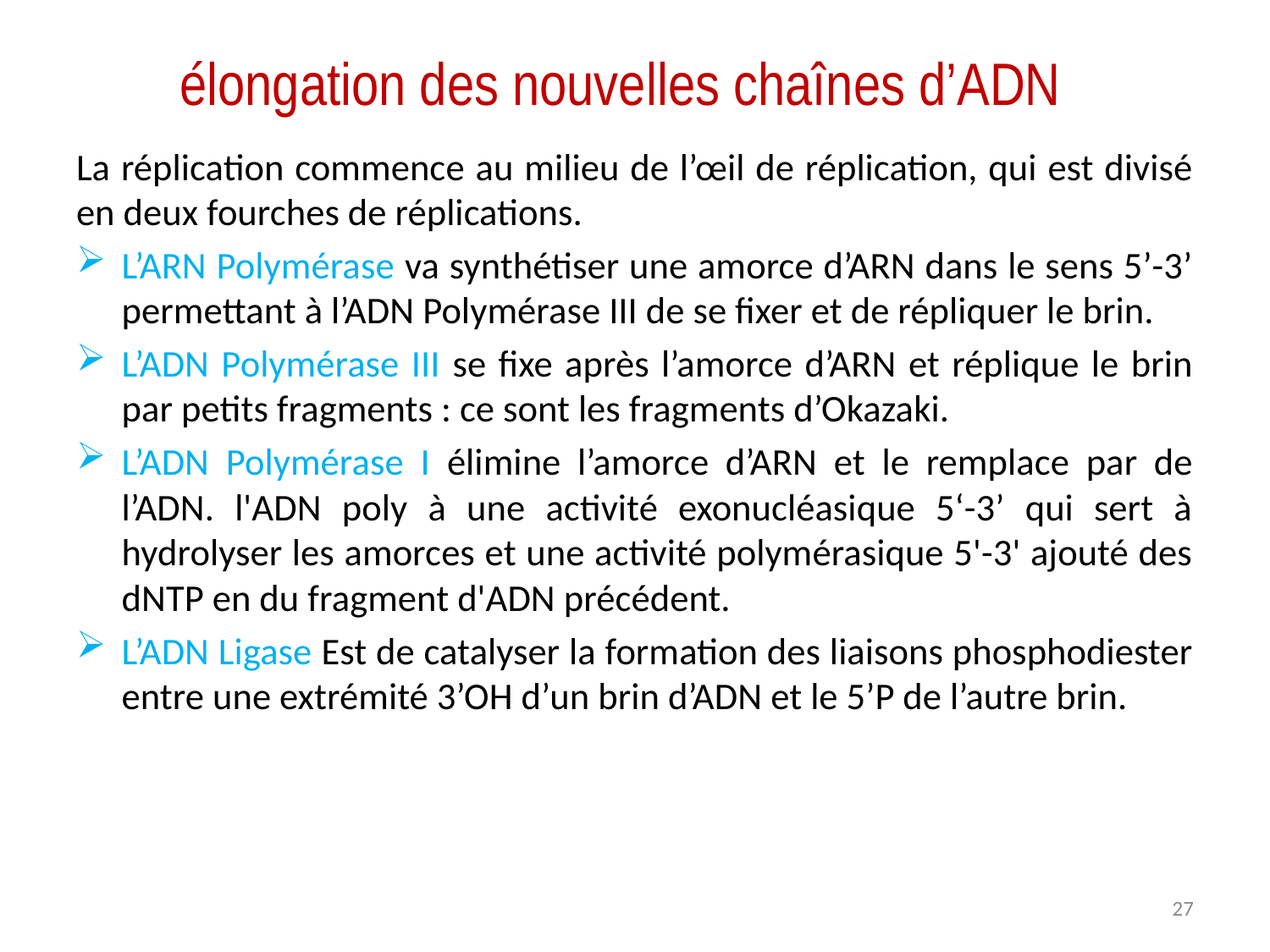

# élongation des nouvelles chaînes d’ADN
La réplication commence au milieu de l’œil de réplication, qui est divisé en deux fourches de réplications.
L’ARN Polymérase va synthétiser une amorce d’ARN dans le sens 5’-3’ permettant à l’ADN Polymérase III de se fixer et de répliquer le brin.
L’ADN Polymérase III se fixe après l’amorce d’ARN et réplique le brin par petits fragments : ce sont les fragments d’Okazaki.
L’ADN Polymérase I élimine l’amorce d’ARN et le remplace par de l’ADN. l'ADN poly à une activité exonucléasique 5‘-3’ qui sert à hydrolyser les amorces et une activité polymérasique 5'-3' ajouté des dNTP en du fragment d'ADN précédent.
L’ADN Ligase Est de catalyser la formation des liaisons phosphodiester entre une extrémité 3’OH d’un brin d’ADN et le 5’P de l’autre brin.
27